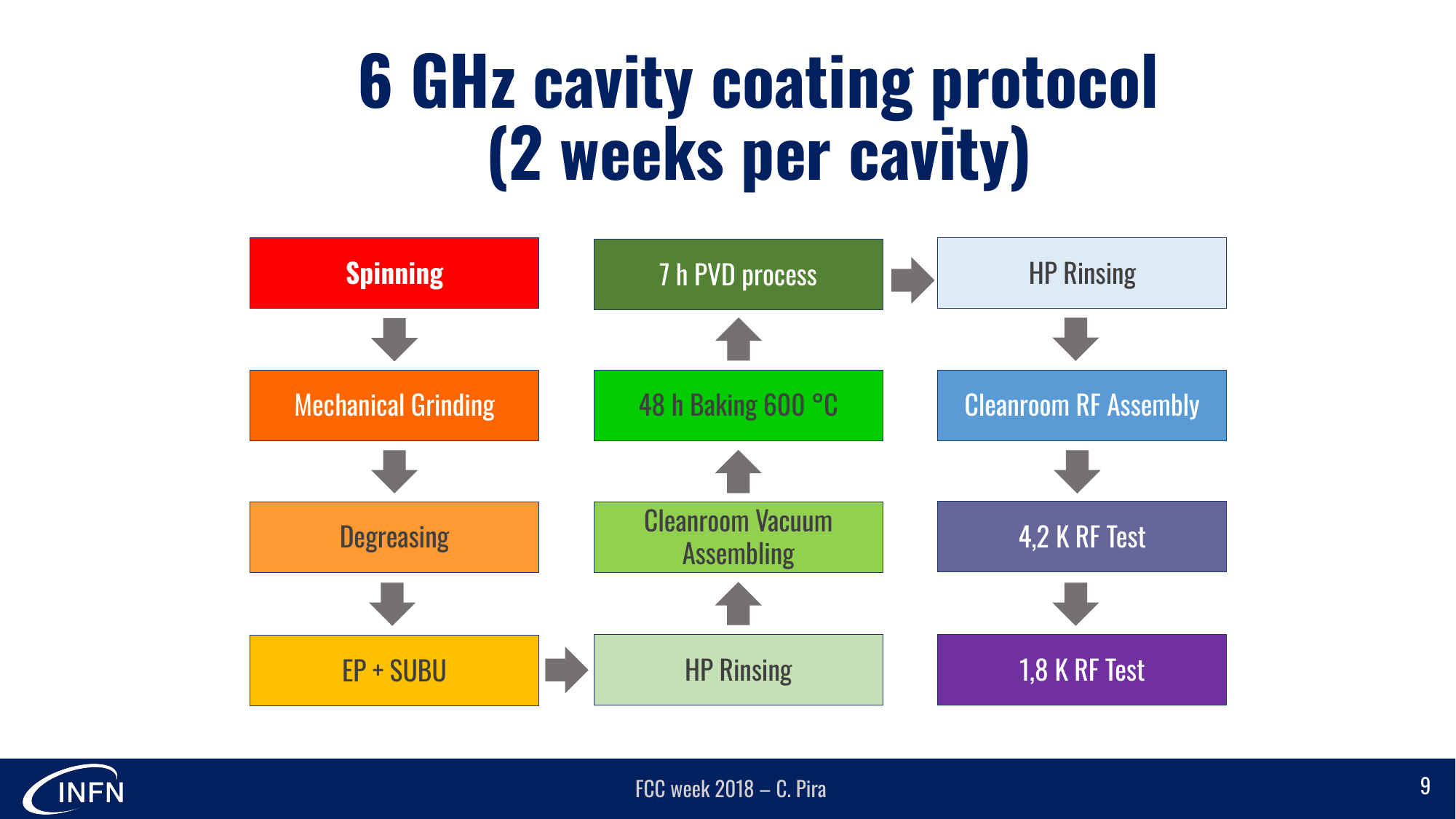

# 6 GHz cavity coating protocol (2 weeks per cavity)
HP Rinsing
Spinning
7 h PVD process

Mechanical Grinding
48 h Baking 600 °C
Cleanroom RF Assembly

4,2 K RF Test
Degreasing
Cleanroom Vacuum Assembling

1,8 K RF Test
HP Rinsing
EP + SUBU

9